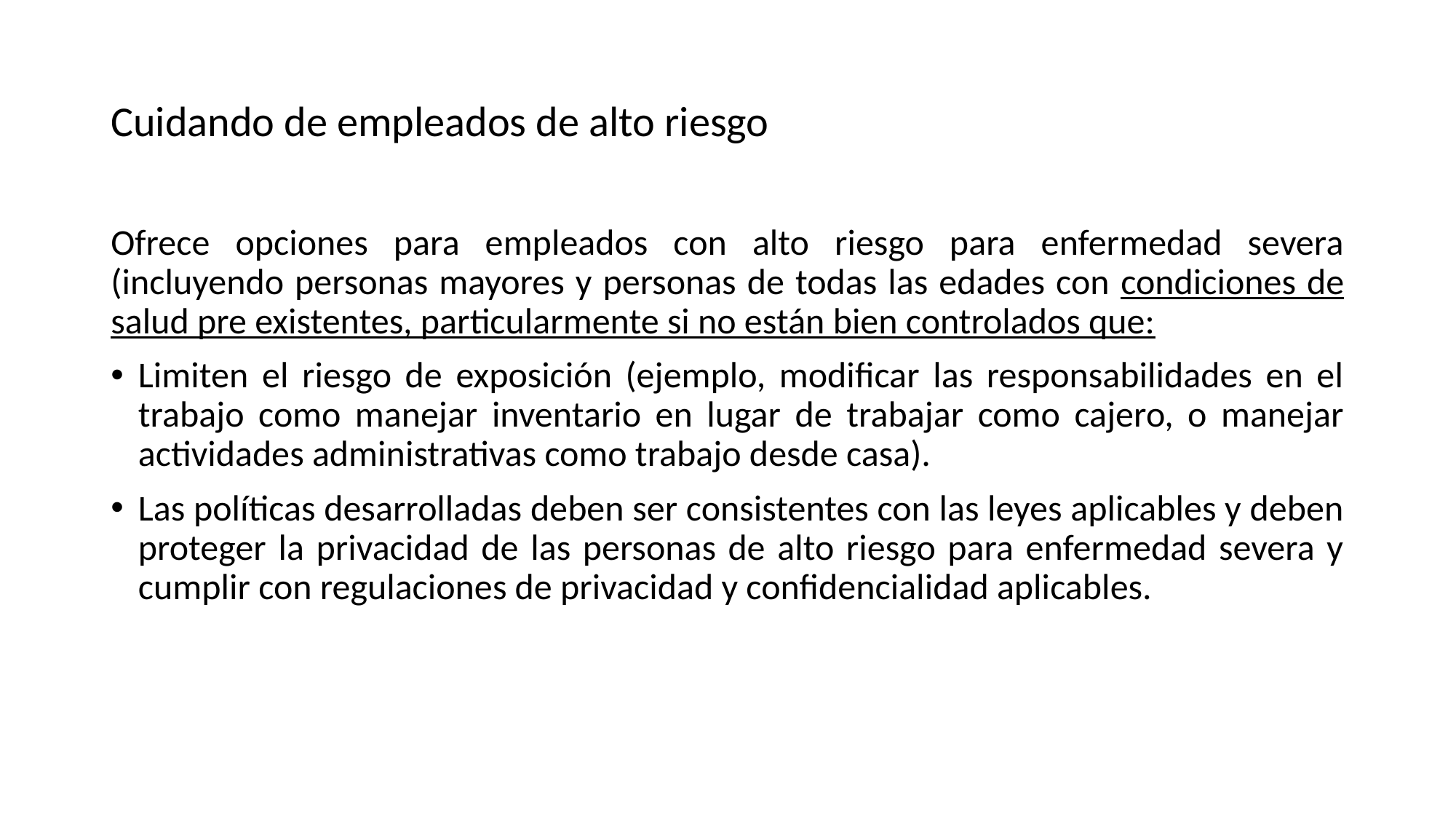

# Cuidando de empleados de alto riesgo
Ofrece opciones para empleados con alto riesgo para enfermedad severa (incluyendo personas mayores y personas de todas las edades con condiciones de salud pre existentes, particularmente si no están bien controlados que:
Limiten el riesgo de exposición (ejemplo, modificar las responsabilidades en el trabajo como manejar inventario en lugar de trabajar como cajero, o manejar actividades administrativas como trabajo desde casa).
Las políticas desarrolladas deben ser consistentes con las leyes aplicables y deben proteger la privacidad de las personas de alto riesgo para enfermedad severa y cumplir con regulaciones de privacidad y confidencialidad aplicables.